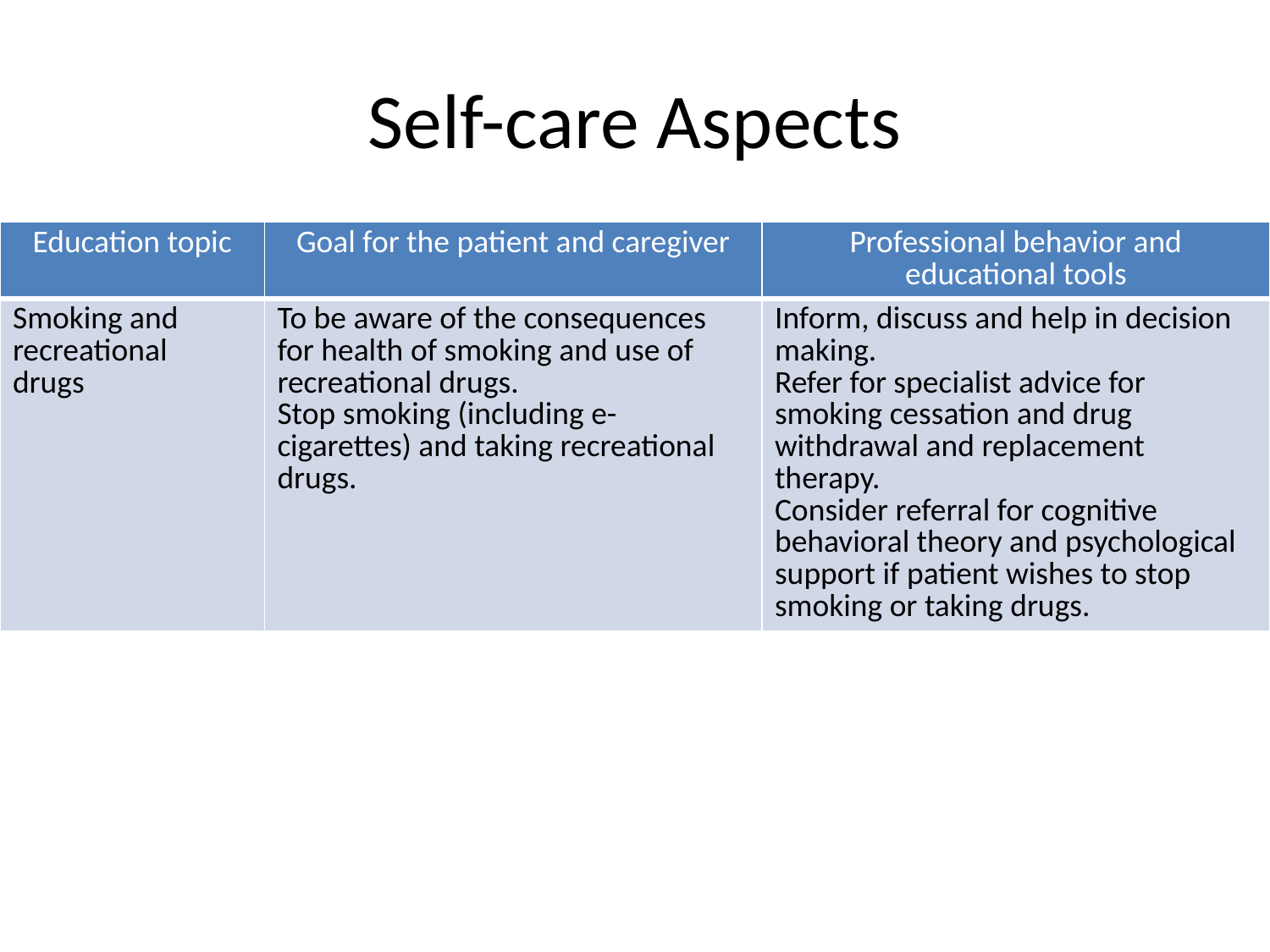

# Self-care Aspects
| Education topic | Goal for the patient and caregiver | Professional behavior and educational tools |
| --- | --- | --- |
| Smoking and recreational drugs | To be aware of the consequences for health of smoking and use of recreational drugs. Stop smoking (including e-cigarettes) and taking recreational drugs. | Inform, discuss and help in decision making. Refer for specialist advice for smoking cessation and drug withdrawal and replacement therapy. Consider referral for cognitive behavioral theory and psychological support if patient wishes to stop smoking or taking drugs. |